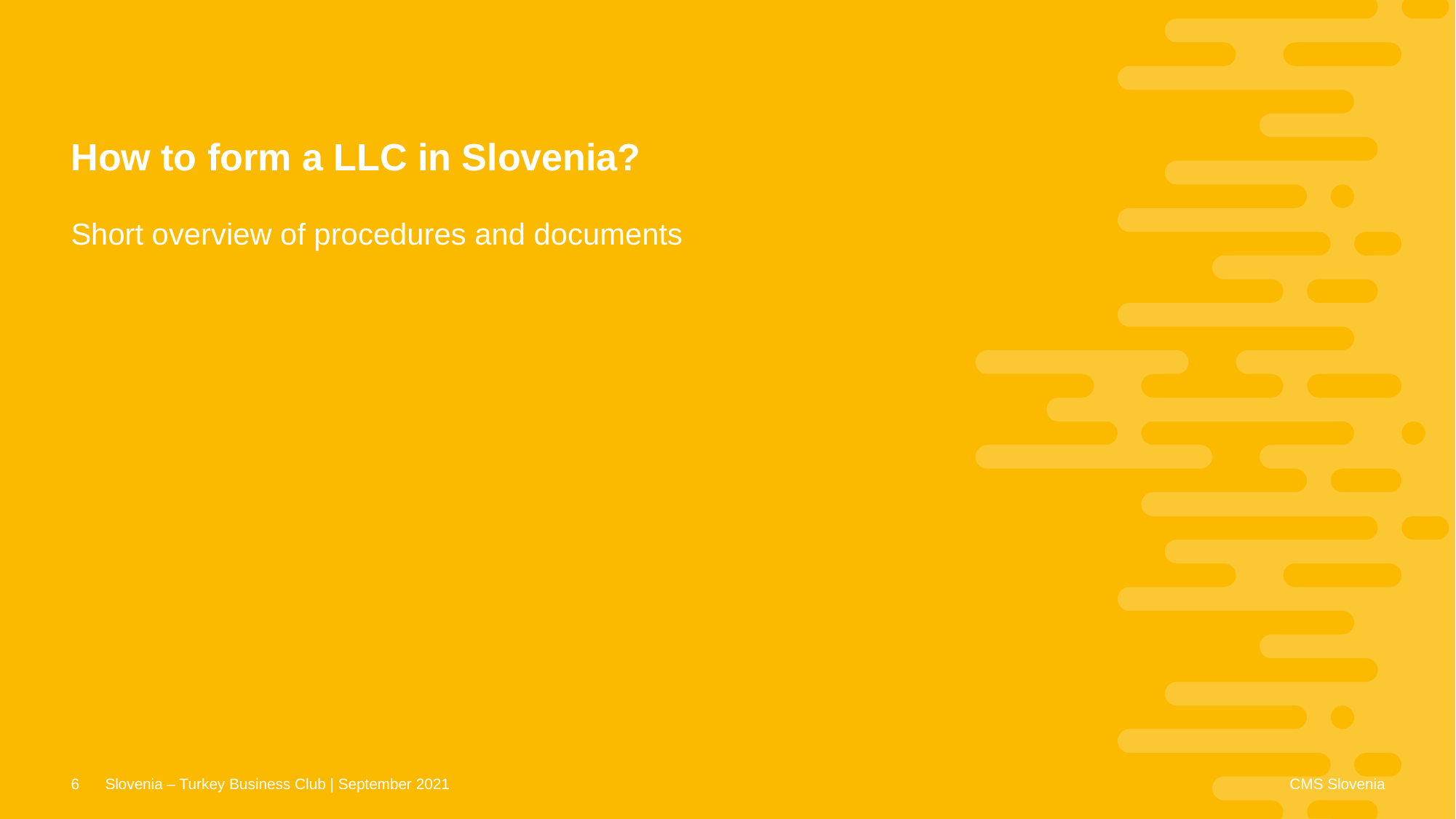

How to form a LLC in Slovenia?
Short overview of procedures and documents
CMS Slovenia
6
Slovenia – Turkey Business Club | September 2021